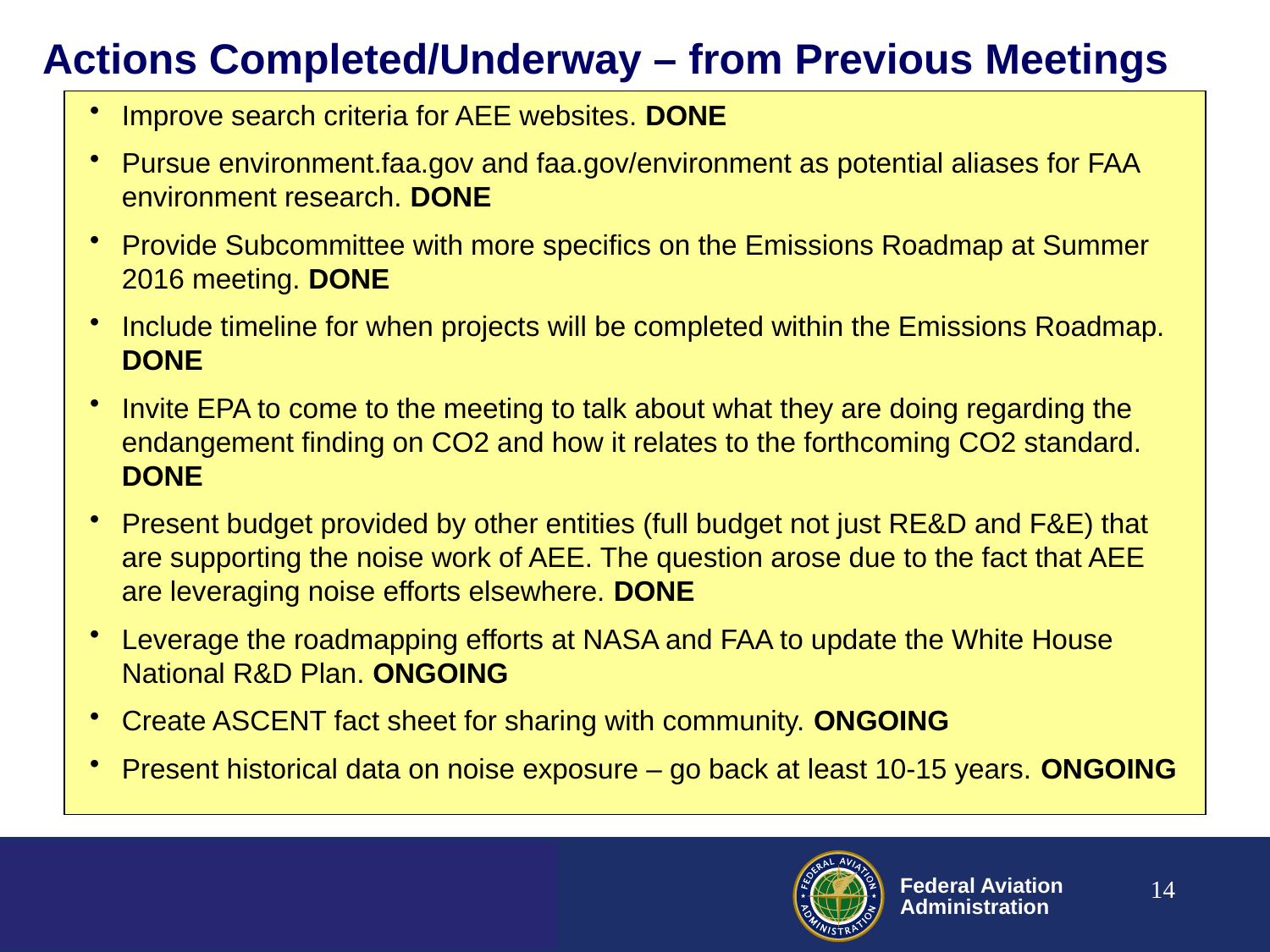

# Actions Completed/Underway – from Previous Meetings
Improve search criteria for AEE websites. DONE
Pursue environment.faa.gov and faa.gov/environment as potential aliases for FAA environment research. DONE
Provide Subcommittee with more specifics on the Emissions Roadmap at Summer 2016 meeting. DONE
Include timeline for when projects will be completed within the Emissions Roadmap. DONE
Invite EPA to come to the meeting to talk about what they are doing regarding the endangement finding on CO2 and how it relates to the forthcoming CO2 standard. DONE
Present budget provided by other entities (full budget not just RE&D and F&E) that are supporting the noise work of AEE. The question arose due to the fact that AEE are leveraging noise efforts elsewhere. DONE
Leverage the roadmapping efforts at NASA and FAA to update the White House National R&D Plan. ONGOING
Create ASCENT fact sheet for sharing with community. ONGOING
Present historical data on noise exposure – go back at least 10-15 years. ONGOING

14